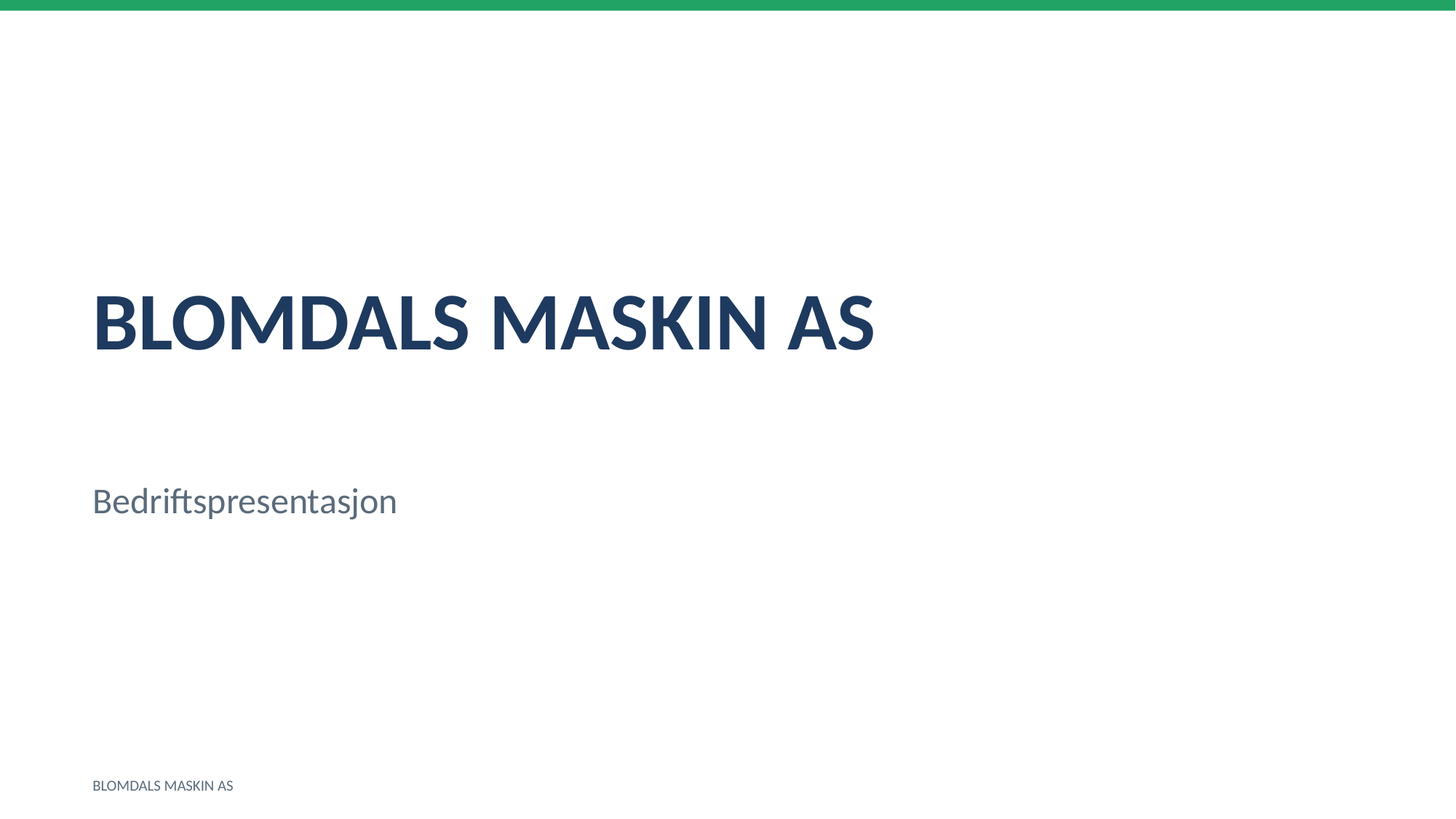

BLOMDALS MASKIN AS
Bedriftspresentasjon
BLOMDALS MASKIN AS